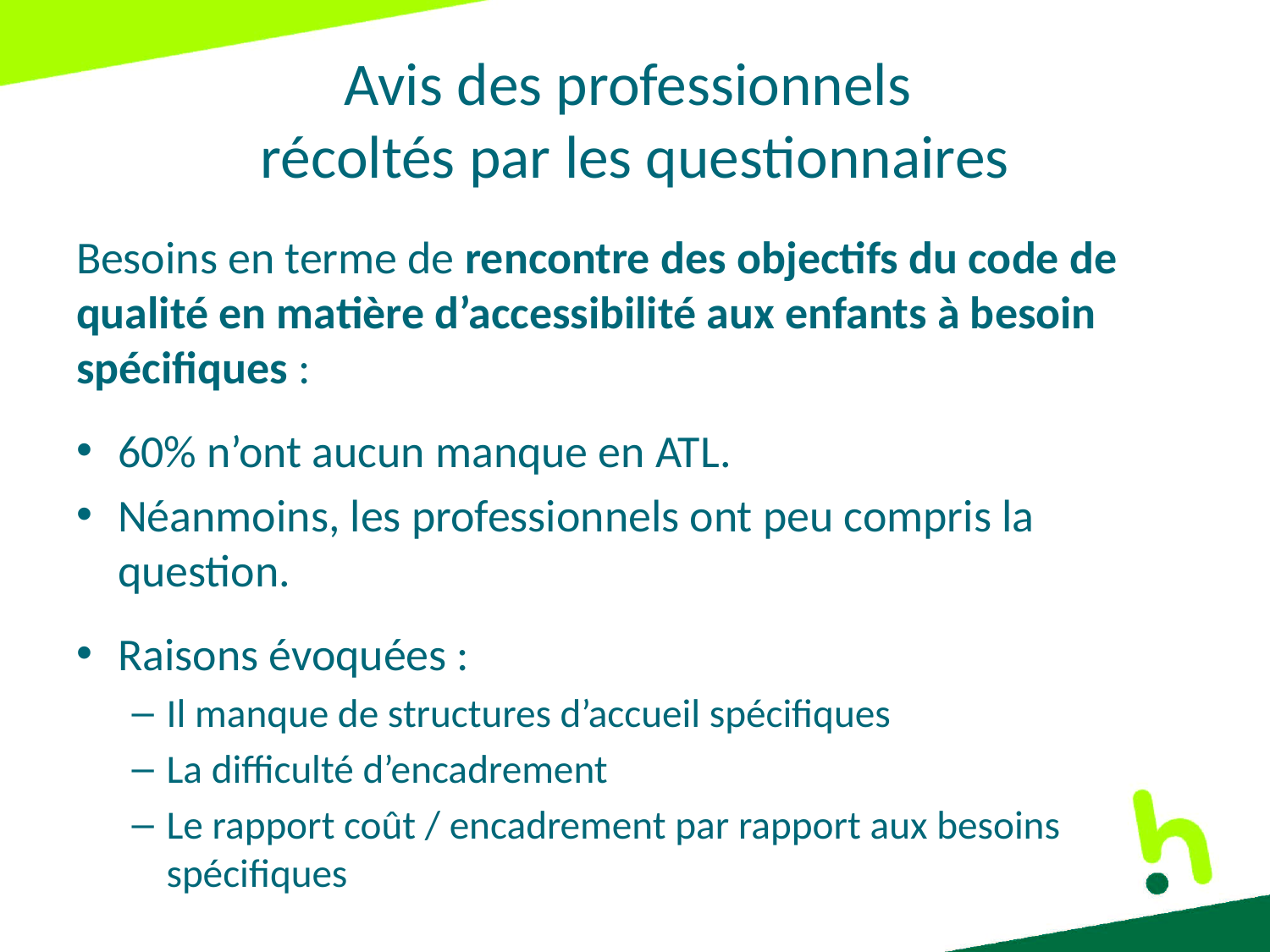

# Avis des professionnels récoltés par les questionnaires
Besoins en terme de rencontre des objectifs du code de qualité en matière d’accessibilité aux enfants à besoin spécifiques :

60% n’ont aucun manque en ATL.
Néanmoins, les professionnels ont peu compris la question.

Raisons évoquées :
Il manque de structures d’accueil spécifiques
La difficulté d’encadrement
Le rapport coût / encadrement par rapport aux besoins spécifiques